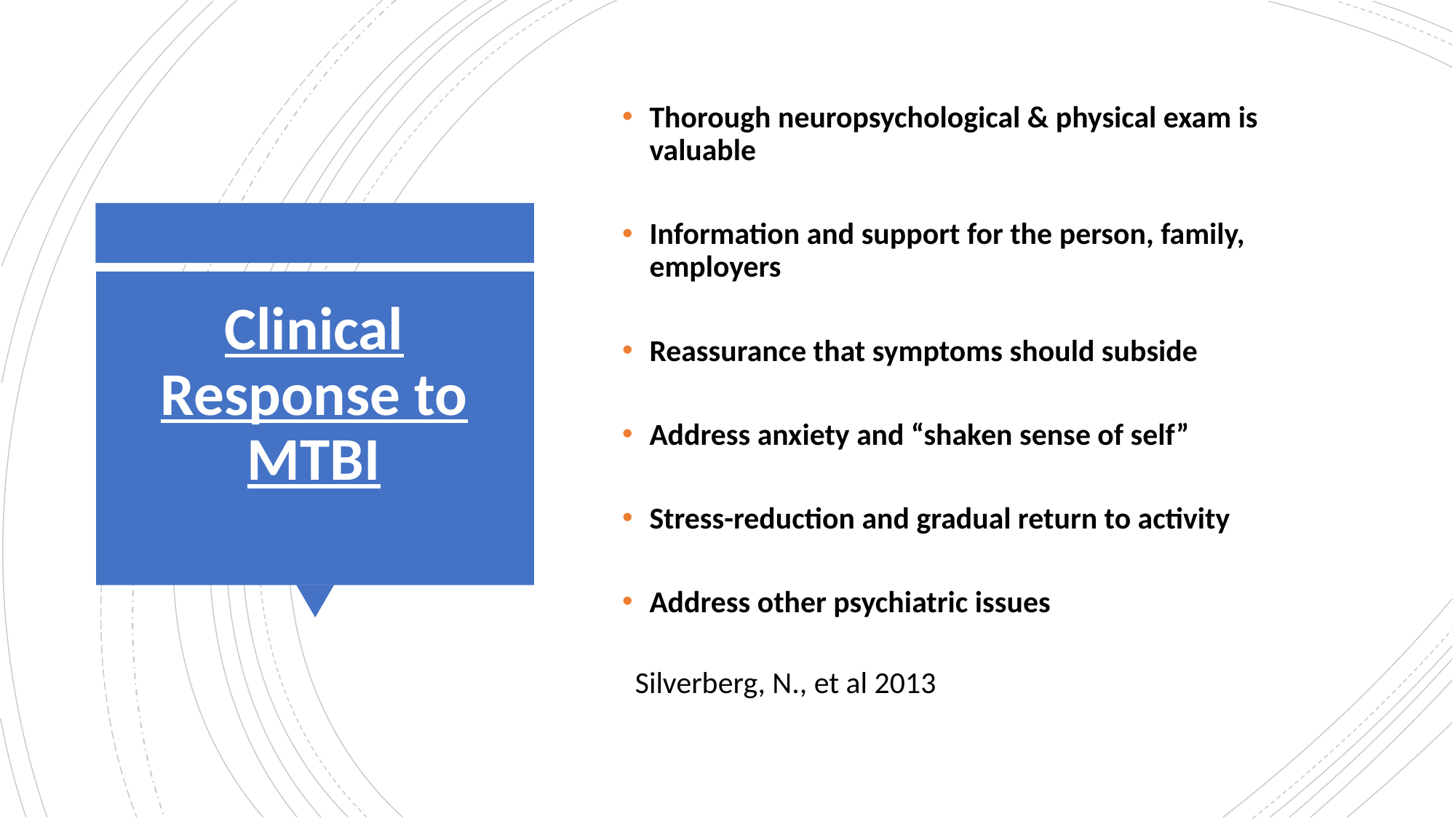

Thorough neuropsychological & physical exam is valuable

Information and support for the person, family, employers

Reassurance that symptoms should subside

Address anxiety and “shaken sense of self”

Stress-reduction and gradual return to activity

Address other psychiatric issues
						Silverberg, N., et al 2013

# Clinical Response to MTBI